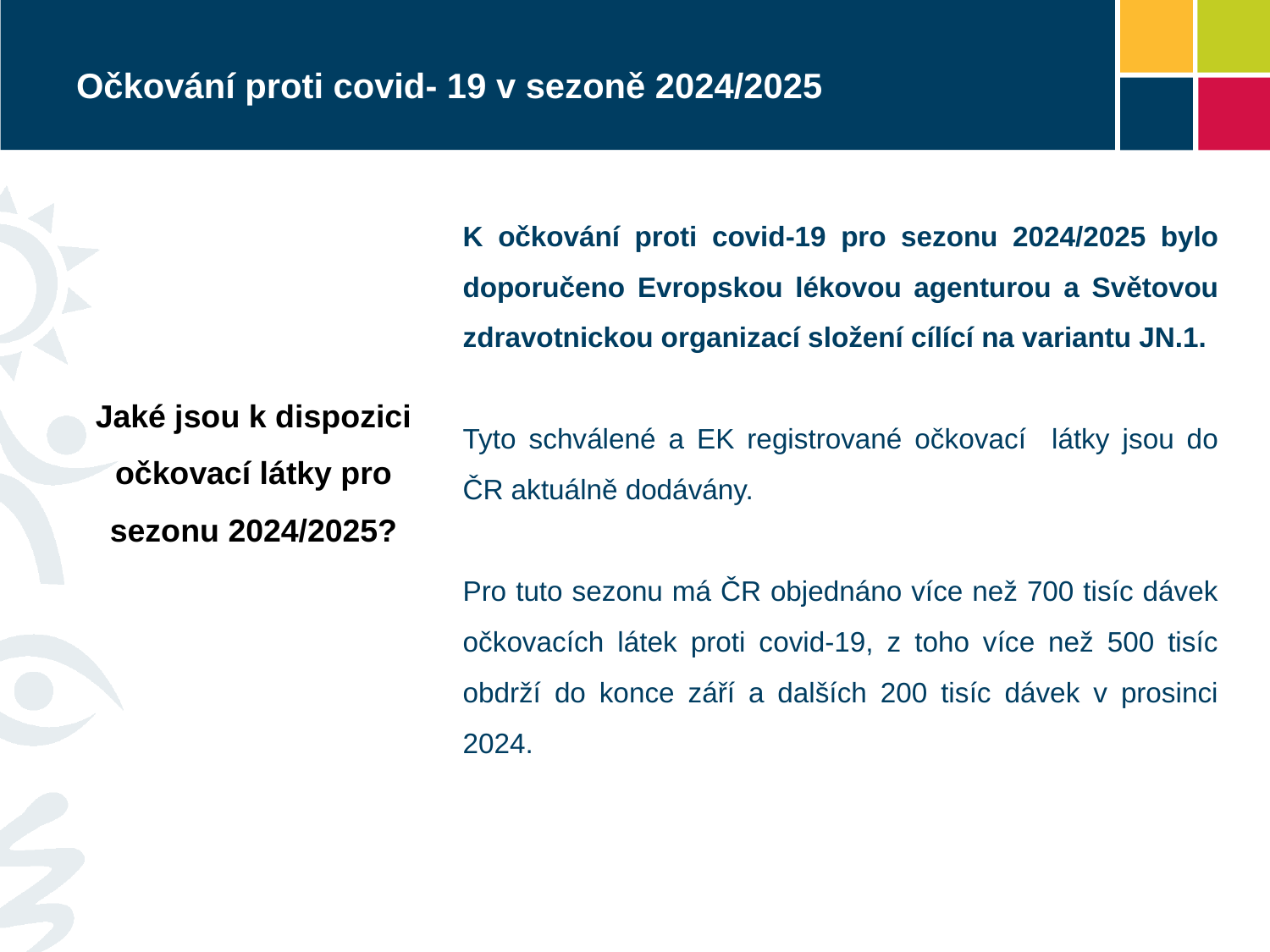

# Očkování proti covid- 19 v sezoně 2024/2025
K očkování proti covid-19 pro sezonu 2024/2025 bylo doporučeno Evropskou lékovou agenturou a Světovou zdravotnickou organizací složení cílící na variantu JN.1.

Tyto schválené a EK registrované očkovací  látky jsou do ČR aktuálně dodávány.

Pro tuto sezonu má ČR objednáno více než 700 tisíc dávek očkovacích látek proti covid-19, z toho více než 500 tisíc obdrží do konce září a dalších 200 tisíc dávek v prosinci 2024.
Jaké jsou k dispozici očkovací látky pro sezonu 2024/2025?